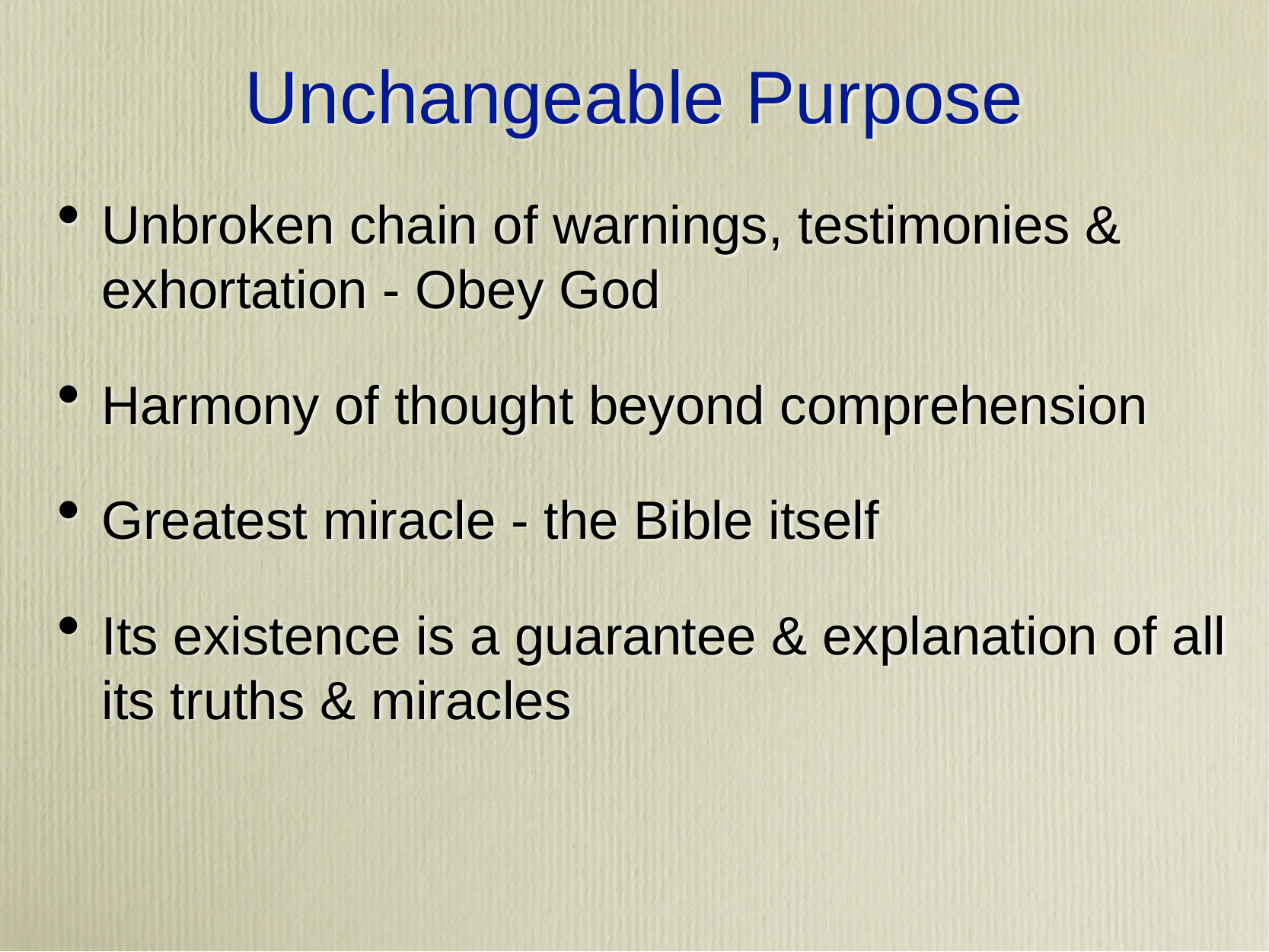

# Unchangeable Purpose
Unbroken chain of warnings, testimonies & exhortation - Obey God
Harmony of thought beyond comprehension
Greatest miracle - the Bible itself
Its existence is a guarantee & explanation of all its truths & miracles